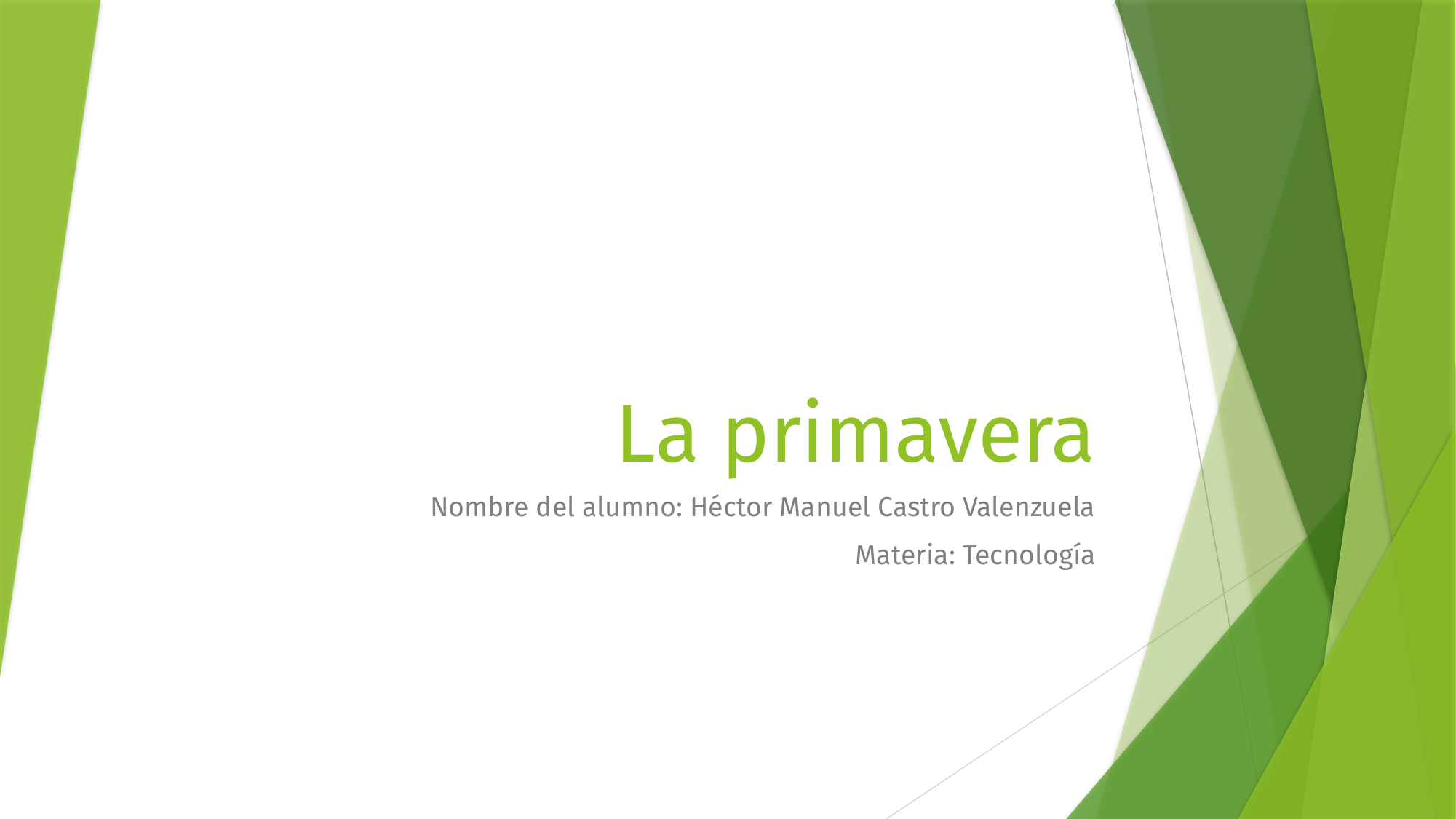

# La primavera
Nombre del alumno: Héctor Manuel Castro Valenzuela
Materia: Tecnología